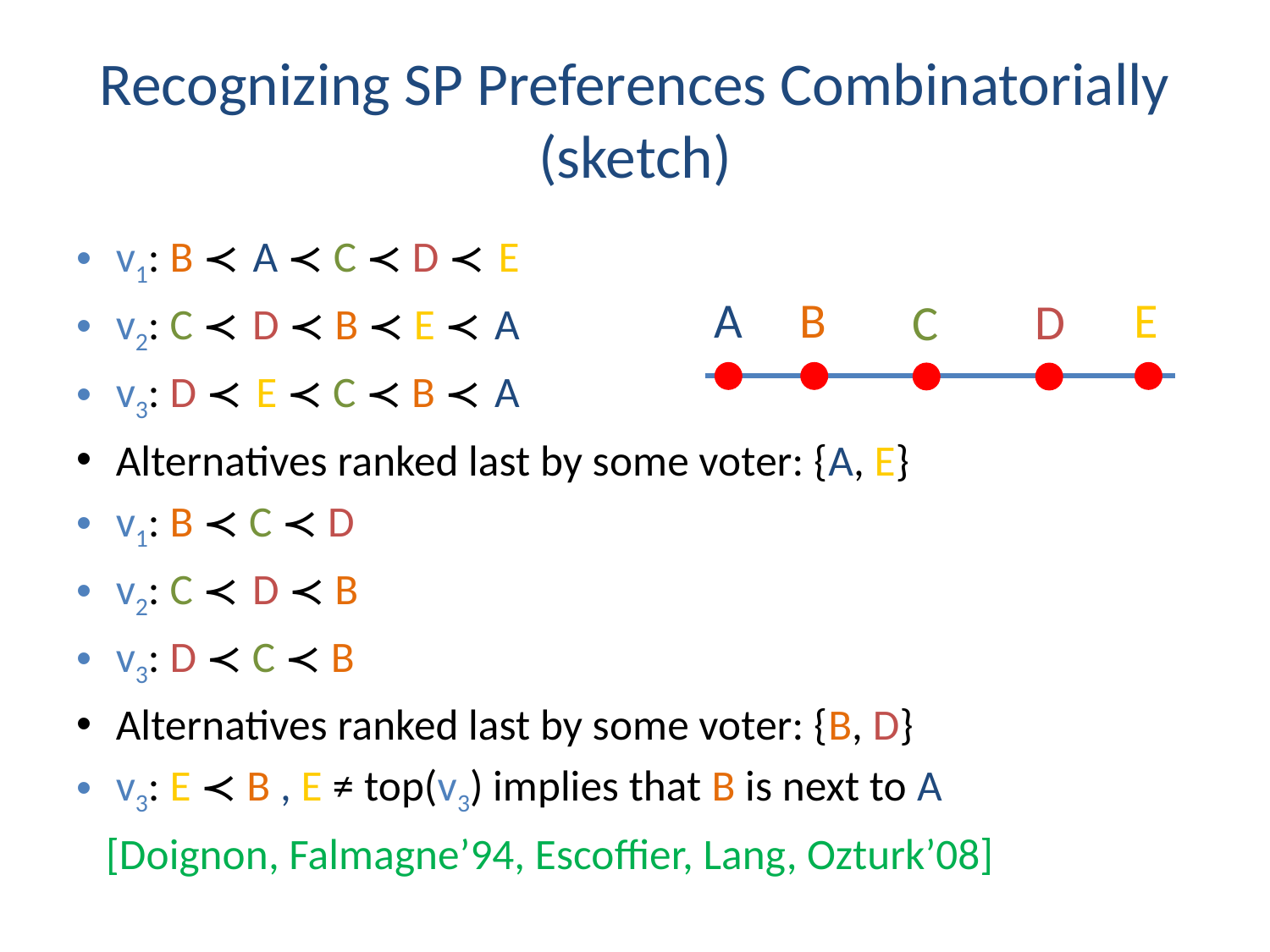

# Recognizing SP Preferences Combinatorially (sketch)
v1: B ≺ A ≺ C ≺ D ≺ E
v2: C ≺ D ≺ B ≺ E ≺ A
v3: D ≺ E ≺ C ≺ B ≺ A
Alternatives ranked last by some voter: {A, E}
v1: B ≺ C ≺ D
v2: C ≺ D ≺ B
v3: D ≺ C ≺ B
Alternatives ranked last by some voter: {B, D}
v3: E ≺ B , E ≠ top(v3) implies that B is next to A
   [Doignon, Falmagne’94, Escoffier, Lang, Ozturk’08]
A
E

B
D

C